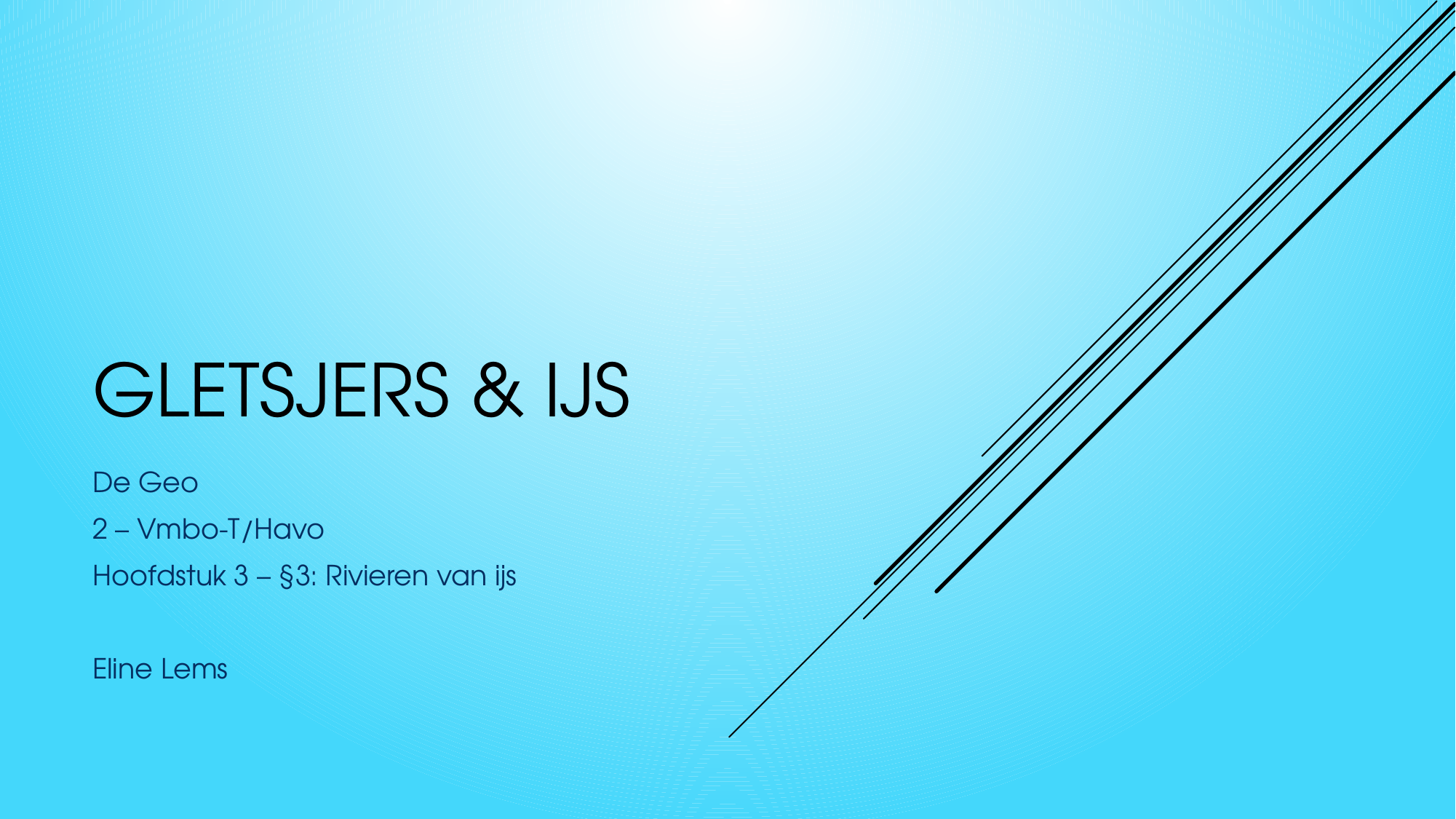

# Gletsjers & ijs
De Geo
2 – Vmbo-T/Havo
Hoofdstuk 3 – §3: Rivieren van ijs

Eline Lems